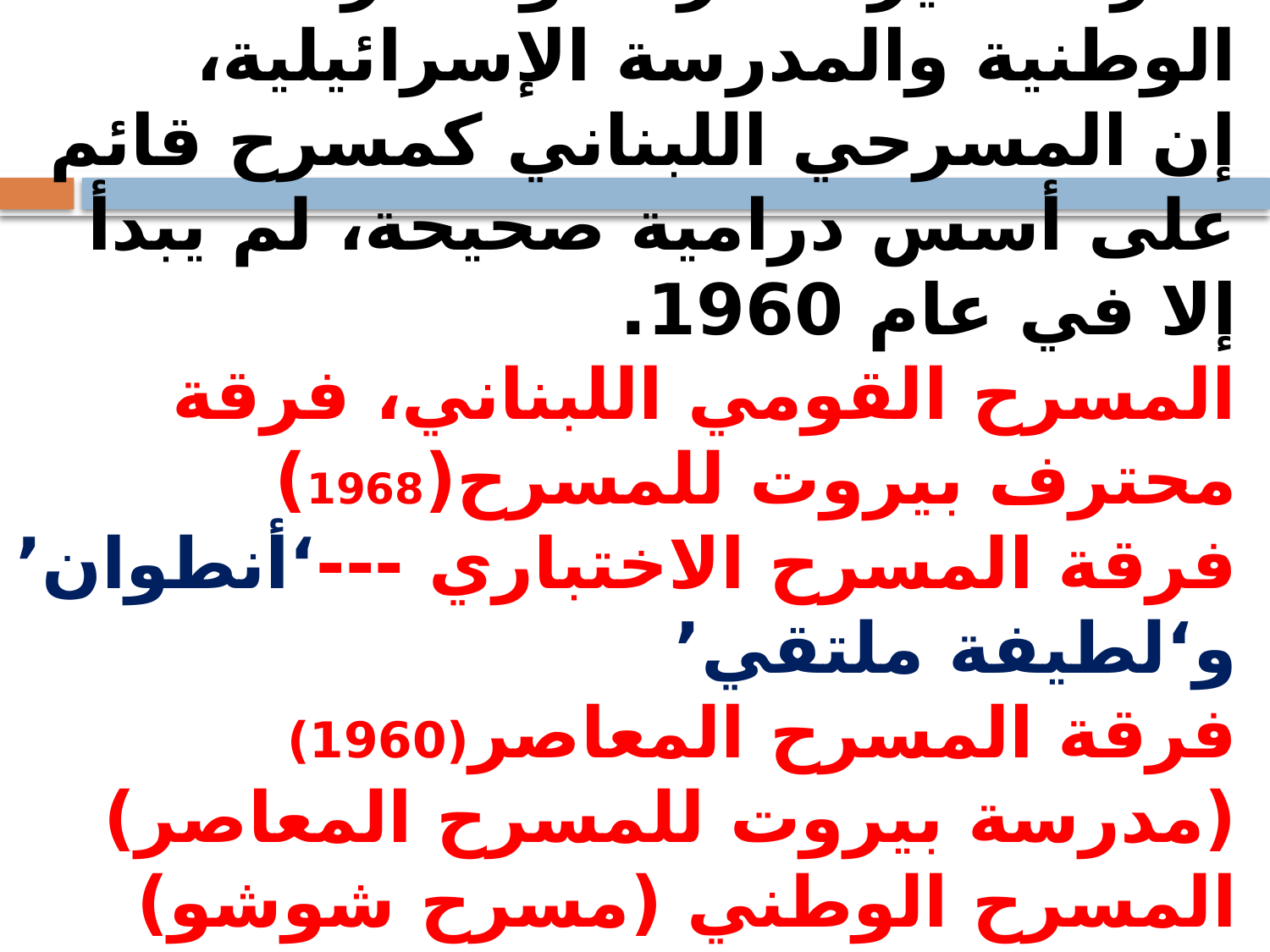

"مارون النقاش" (1817- 1855) هو أول من أدخل هذا الفن في لبنان.
مدرسة دير الشرفة والمدرسة الوطنية والمدرسة الإسرائيلية،
إن المسرحي اللبناني كمسرح قائم على أسس درامية صحيحة، لم يبدأ إلا في عام 1960.
المسرح القومي اللبناني، فرقة محترف بيروت للمسرح(1968)
فرقة المسرح الاختباري ---‘أنطوان’ و‘لطيفة ملتقي’
فرقة المسرح المعاصر(1960) (مدرسة بيروت للمسرح المعاصر)
المسرح الوطني (مسرح شوشو) --"حسن علاء الدين"،
الفرقة الشعبية اللبنانية الرحبانية
#